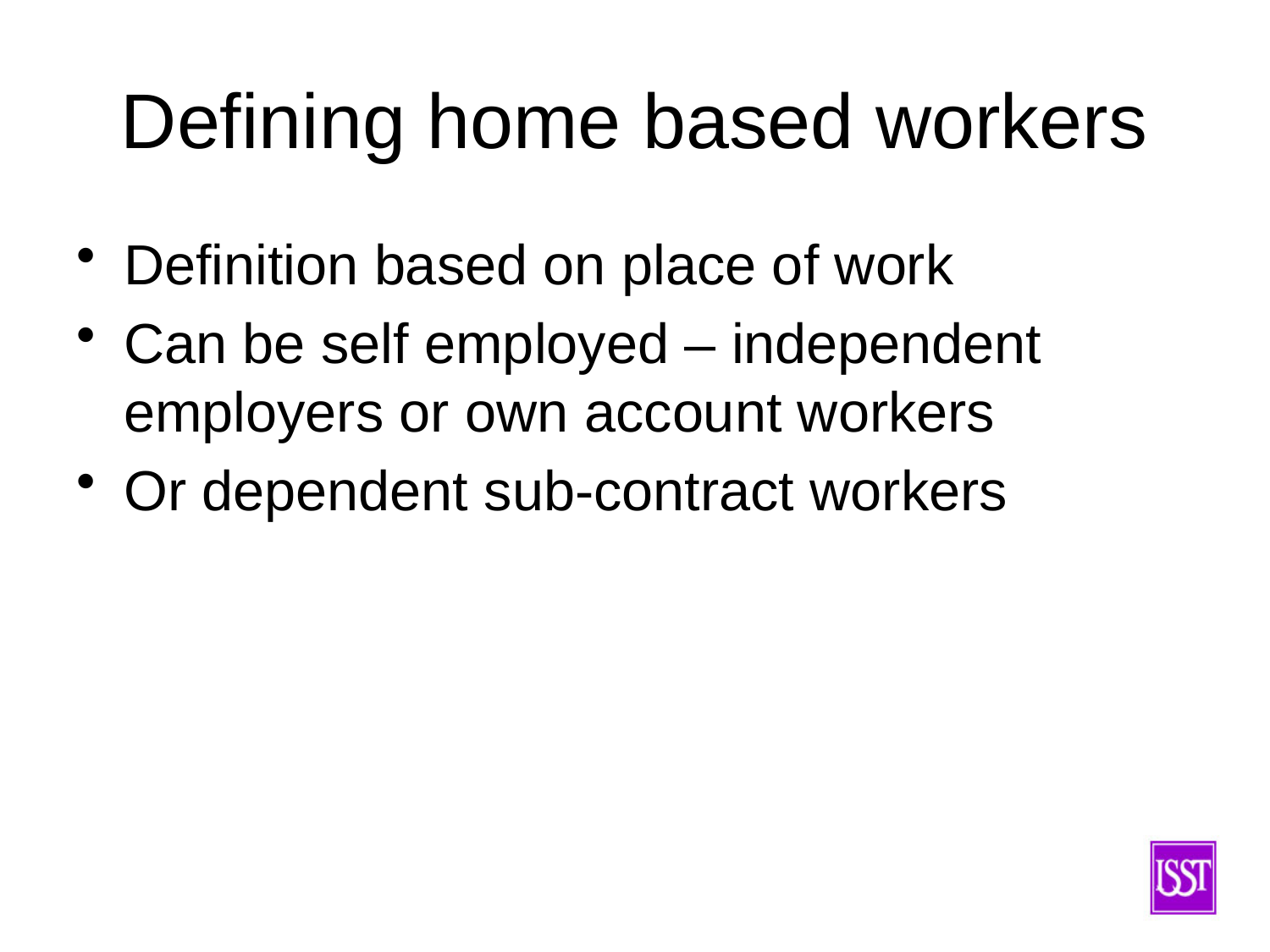

# Defining home based workers
Definition based on place of work
Can be self employed – independent employers or own account workers
Or dependent sub-contract workers